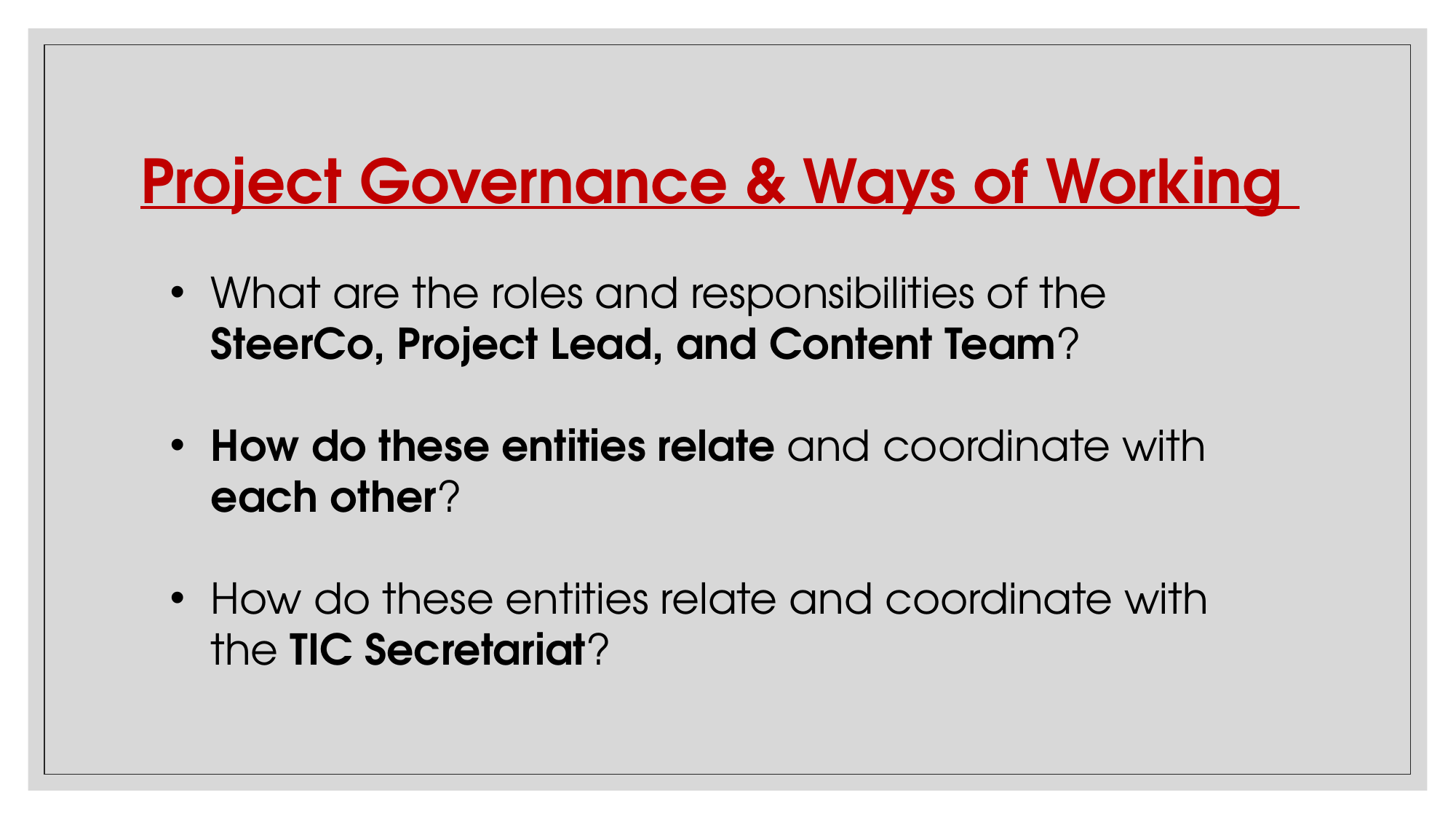

# Project Governance & Ways of Working
What are the roles and responsibilities of the SteerCo, Project Lead, and Content Team?
How do these entities relate and coordinate with each other?
How do these entities relate and coordinate with the TIC Secretariat?